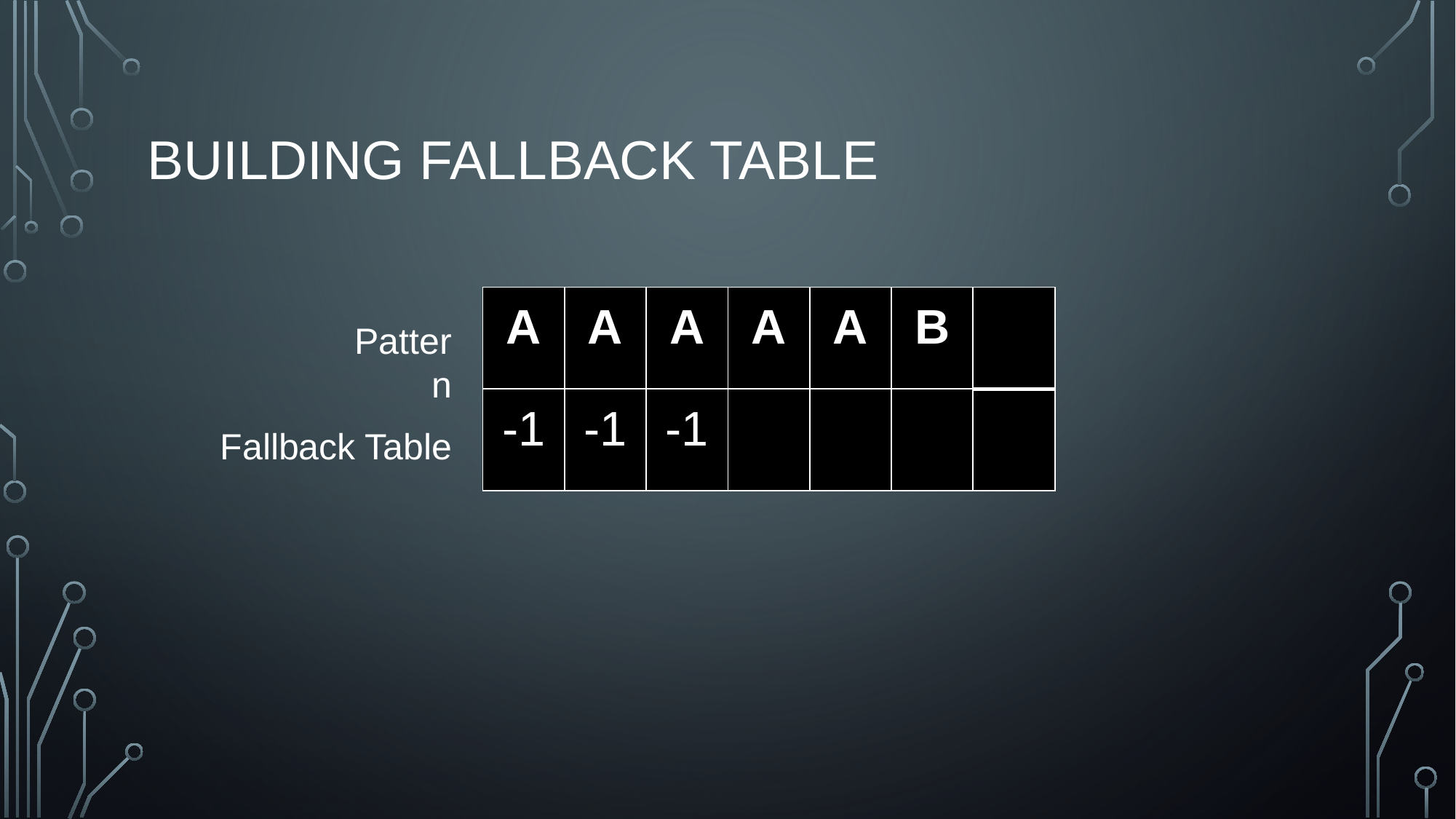

# building fallback table
| A | A | A | A | A | B |  |
| --- | --- | --- | --- | --- | --- | --- |
| -1 | -1 | -1 |  |  |  |  |
Pattern
Fallback Table